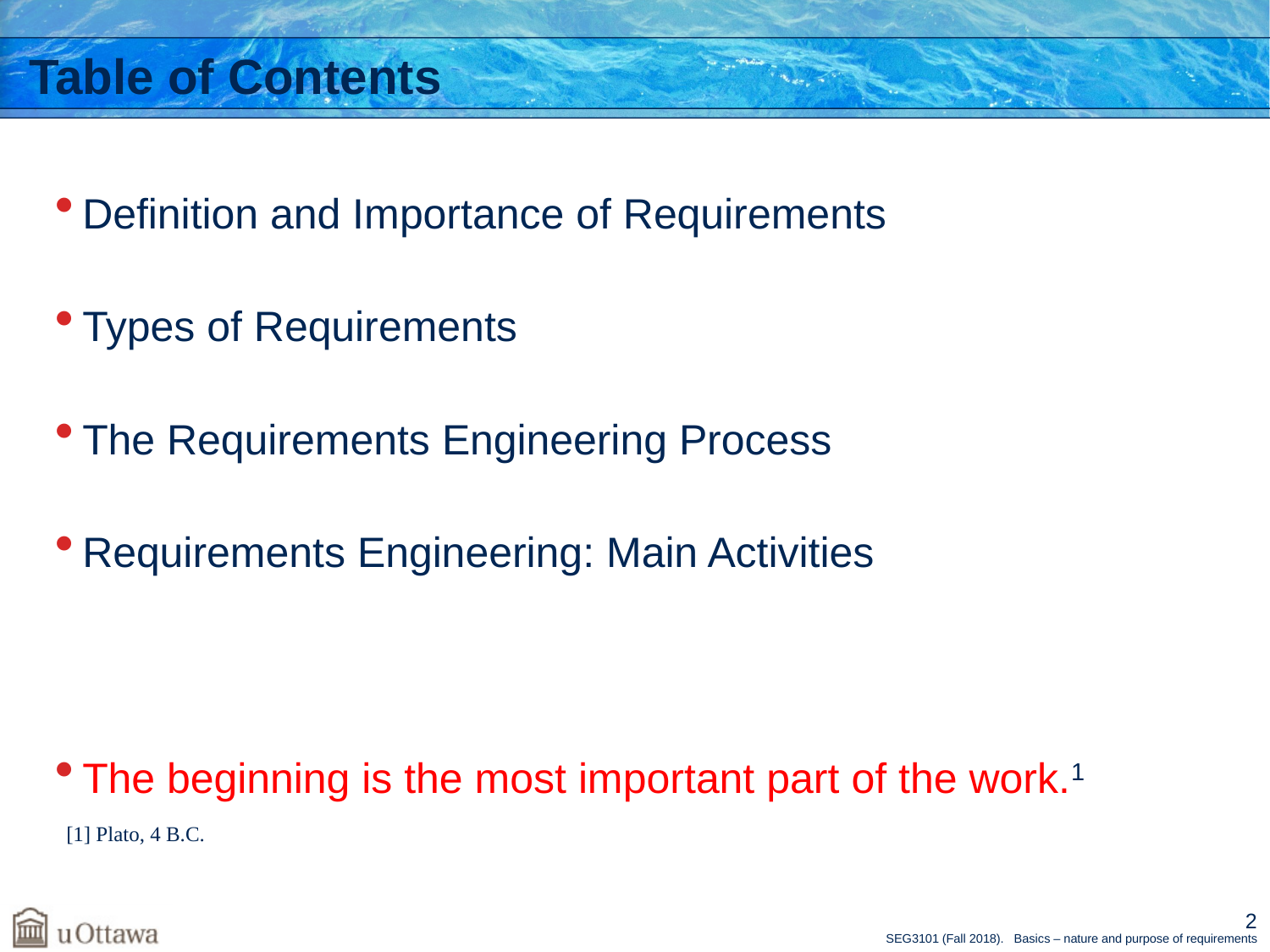

# Table of Contents

Definition and Importance of Requirements

Types of Requirements

The Requirements Engineering Process

Requirements Engineering: Main Activities

The beginning is the most important part of the work.1
[1] Plato, 4 B.C.
2